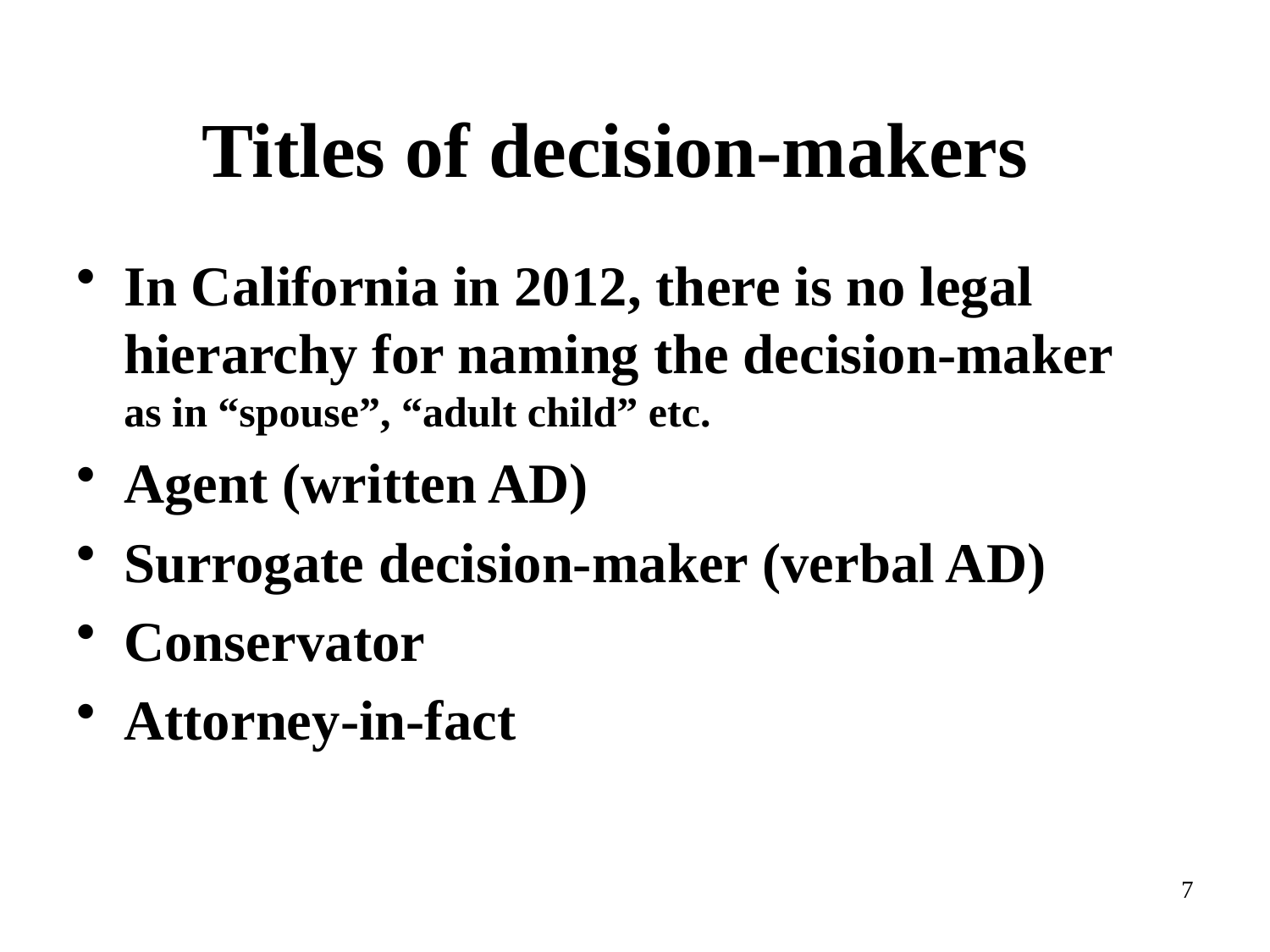

# Titles of decision-makers
In California in 2012, there is no legal hierarchy for naming the decision-maker      as in “spouse”, “adult child” etc.
Agent (written AD)
Surrogate decision-maker (verbal AD)
Conservator
Attorney-in-fact
7